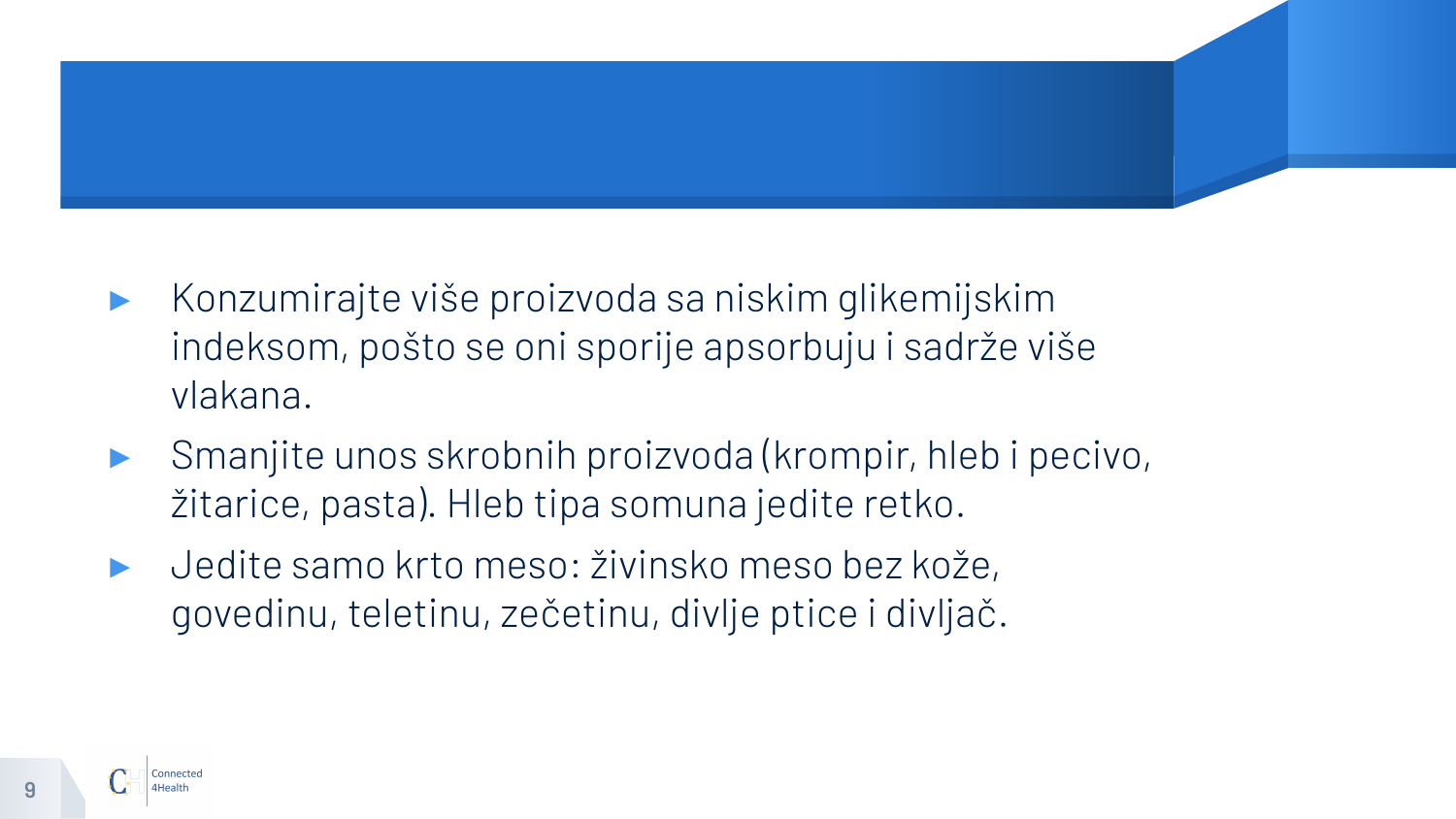

#
Konzumirajte više proizvoda sa niskim glikemijskim indeksom, pošto se oni sporije apsorbuju i sadrže više vlakana.
Smanjite unos skrobnih proizvoda (krompir, hleb i pecivo, žitarice, pasta). Hleb tipa somuna jedite retko.
Jedite samo krto meso: živinsko meso bez kože, govedinu, teletinu, zečetinu, divlje ptice i divljač.
9